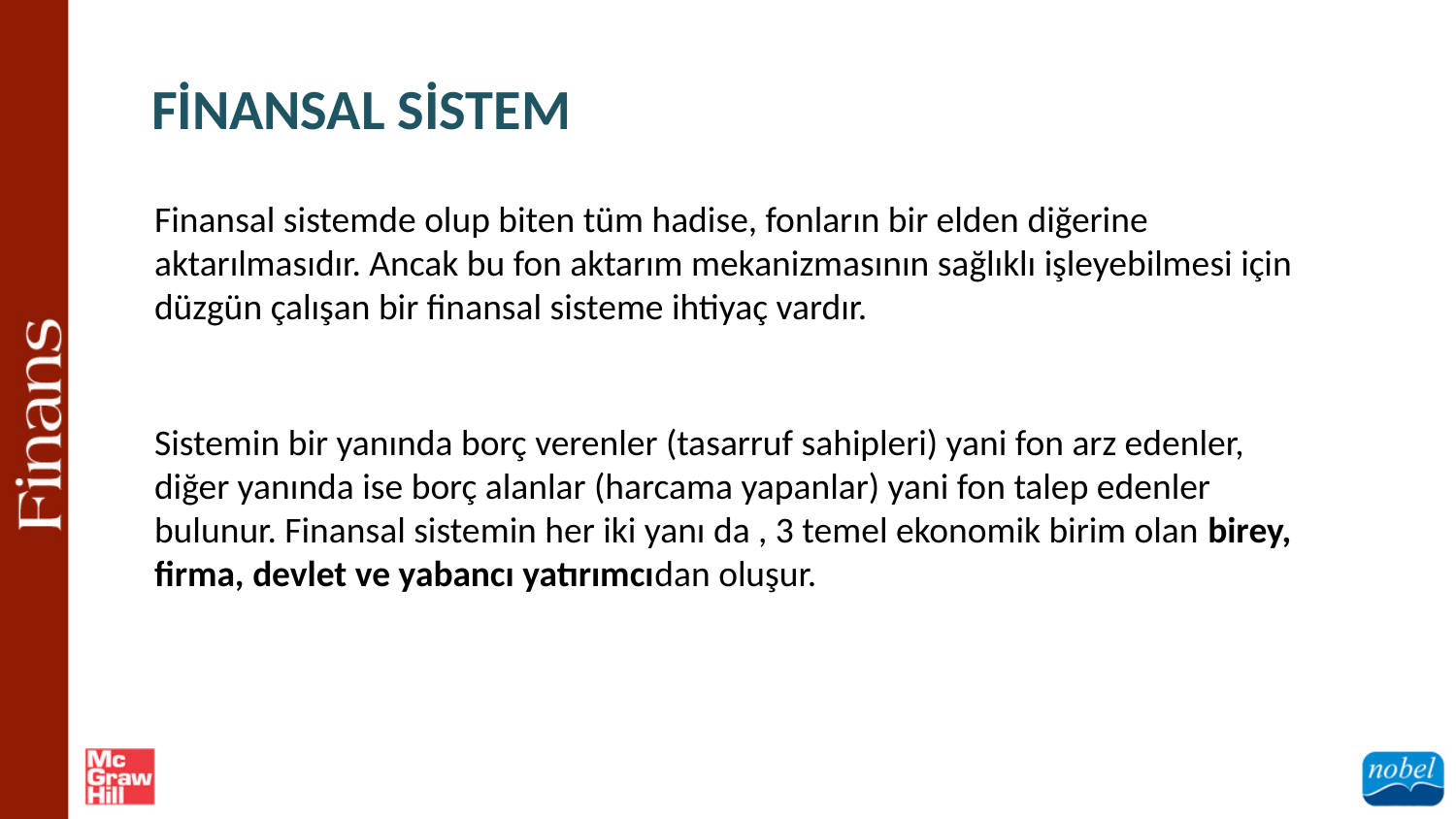

FİNANSAL SİSTEM
Finansal sistemde olup biten tüm hadise, fonların bir elden diğerine aktarılmasıdır. Ancak bu fon aktarım mekanizmasının sağlıklı işleyebilmesi için düzgün çalışan bir finansal sisteme ihtiyaç vardır.

Sistemin bir yanında borç verenler (tasarruf sahipleri) yani fon arz edenler, diğer yanında ise borç alanlar (harcama yapanlar) yani fon talep edenler bulunur. Finansal sistemin her iki yanı da , 3 temel ekonomik birim olan birey, firma, devlet ve yabancı yatırımcıdan oluşur.